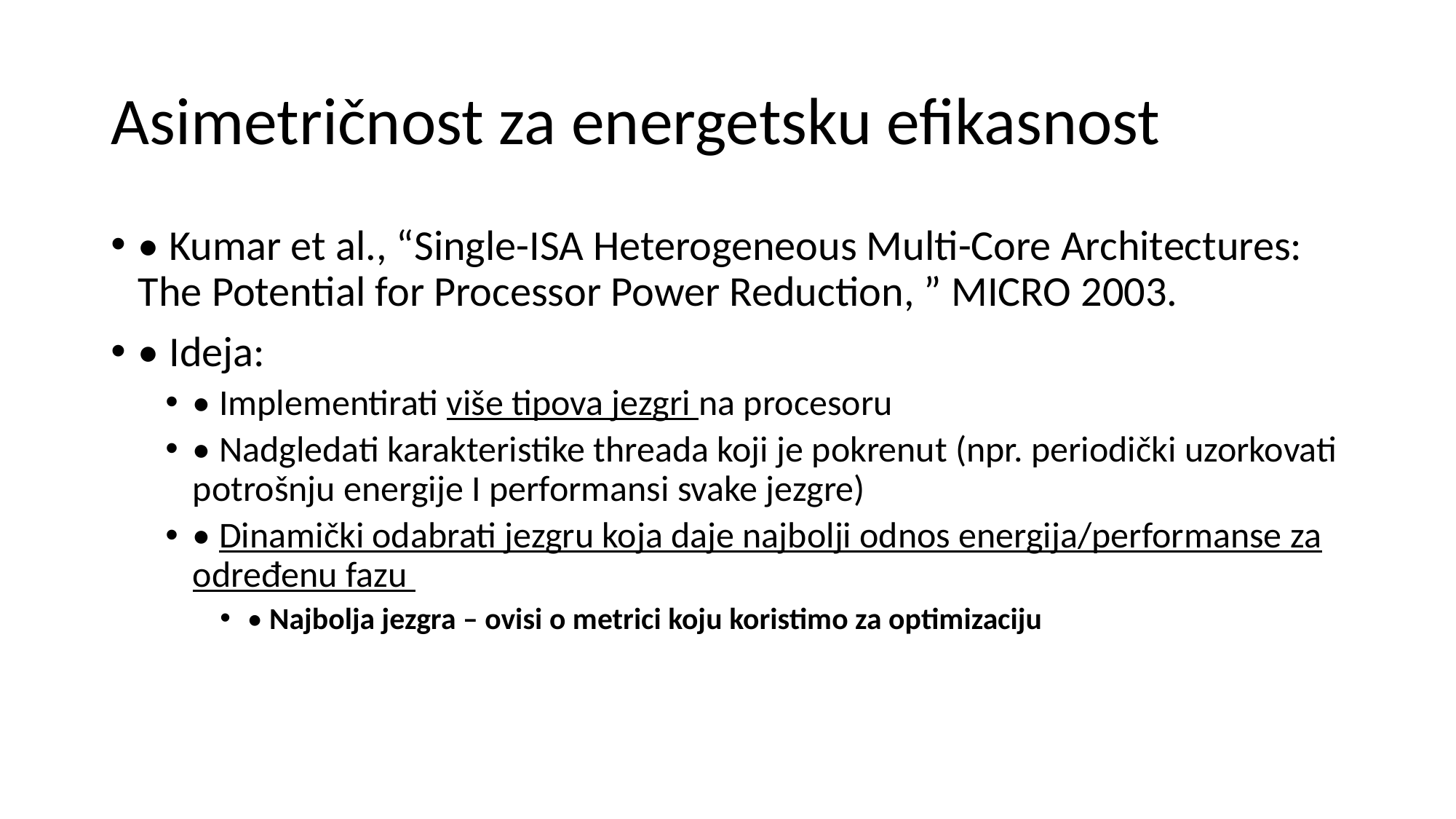

# Asimetričnost za energetsku efikasnost
• Kumar et al., “Single-ISA Heterogeneous Multi-Core Architectures: The Potential for Processor Power Reduction, ” MICRO 2003.
• Ideja:
• Implementirati više tipova jezgri na procesoru
• Nadgledati karakteristike threada koji je pokrenut (npr. periodički uzorkovati potrošnju energije I performansi svake jezgre)
• Dinamički odabrati jezgru koja daje najbolji odnos energija/performanse za određenu fazu
• Najbolja jezgra – ovisi o metrici koju koristimo za optimizaciju